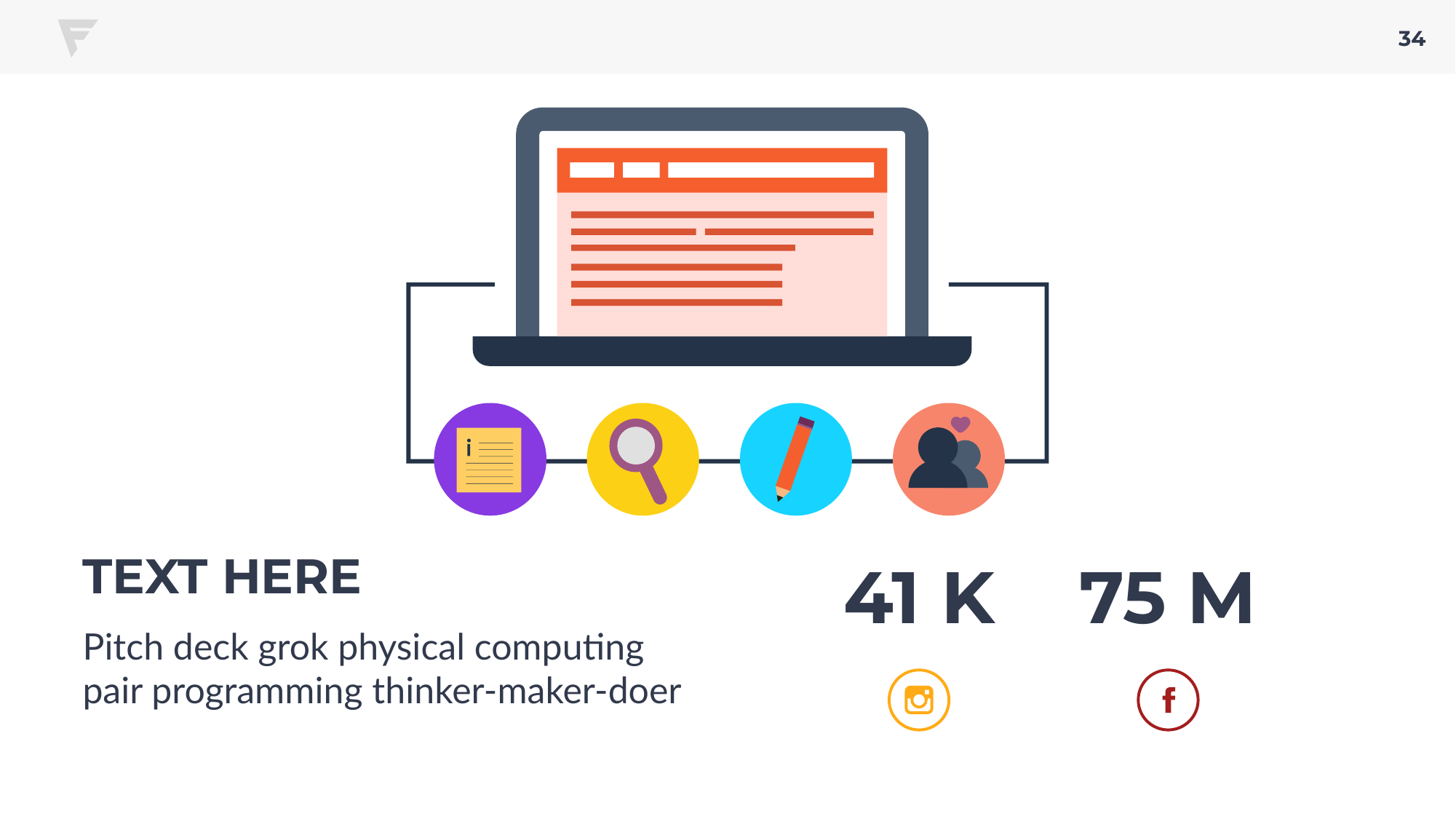

34

TEXT HERE
Pitch deck grok physical computing pair programming thinker-maker-doer
41 K
75 M